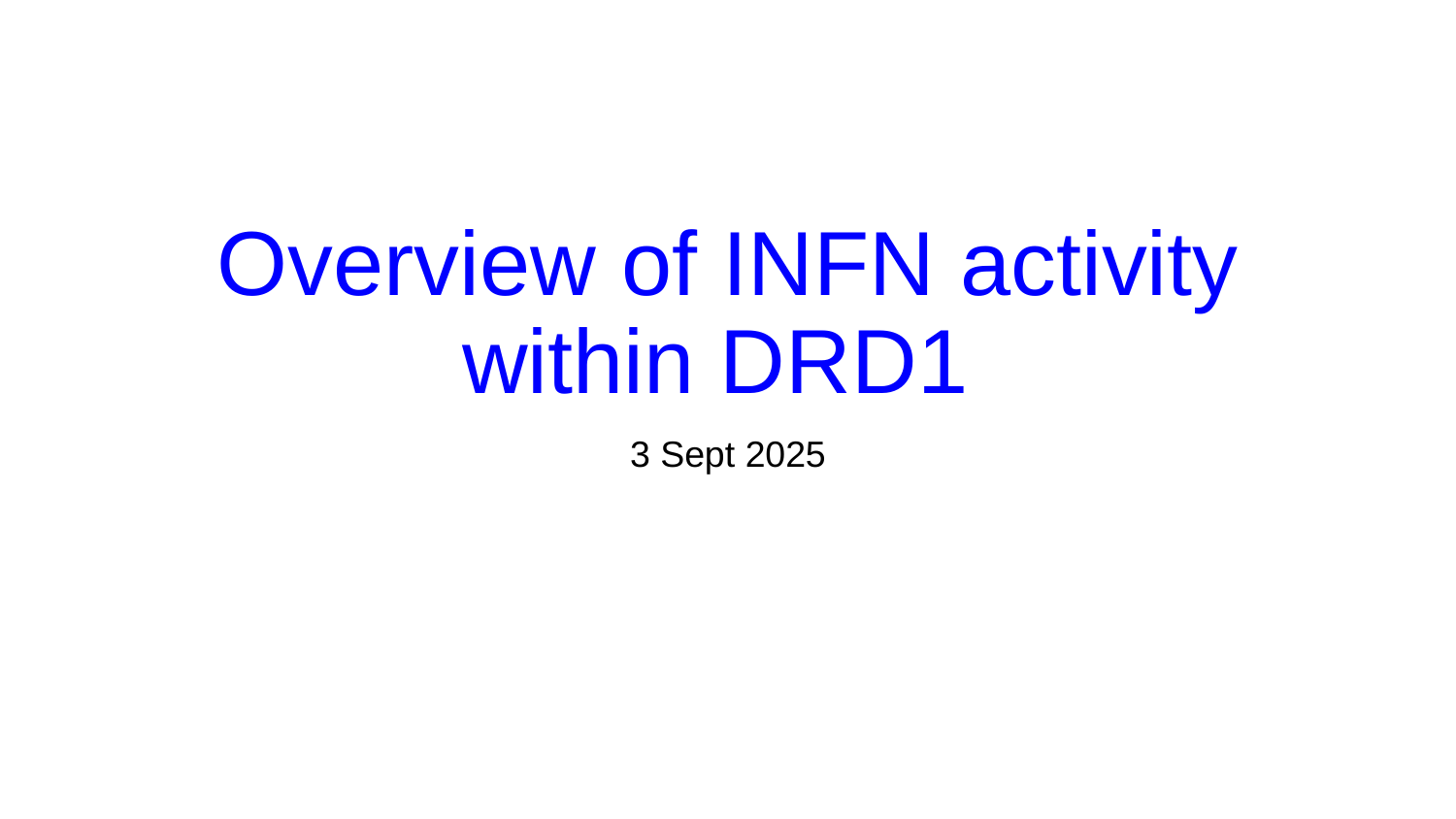

# Overview of INFN activity within DRD1
3 Sept 2025